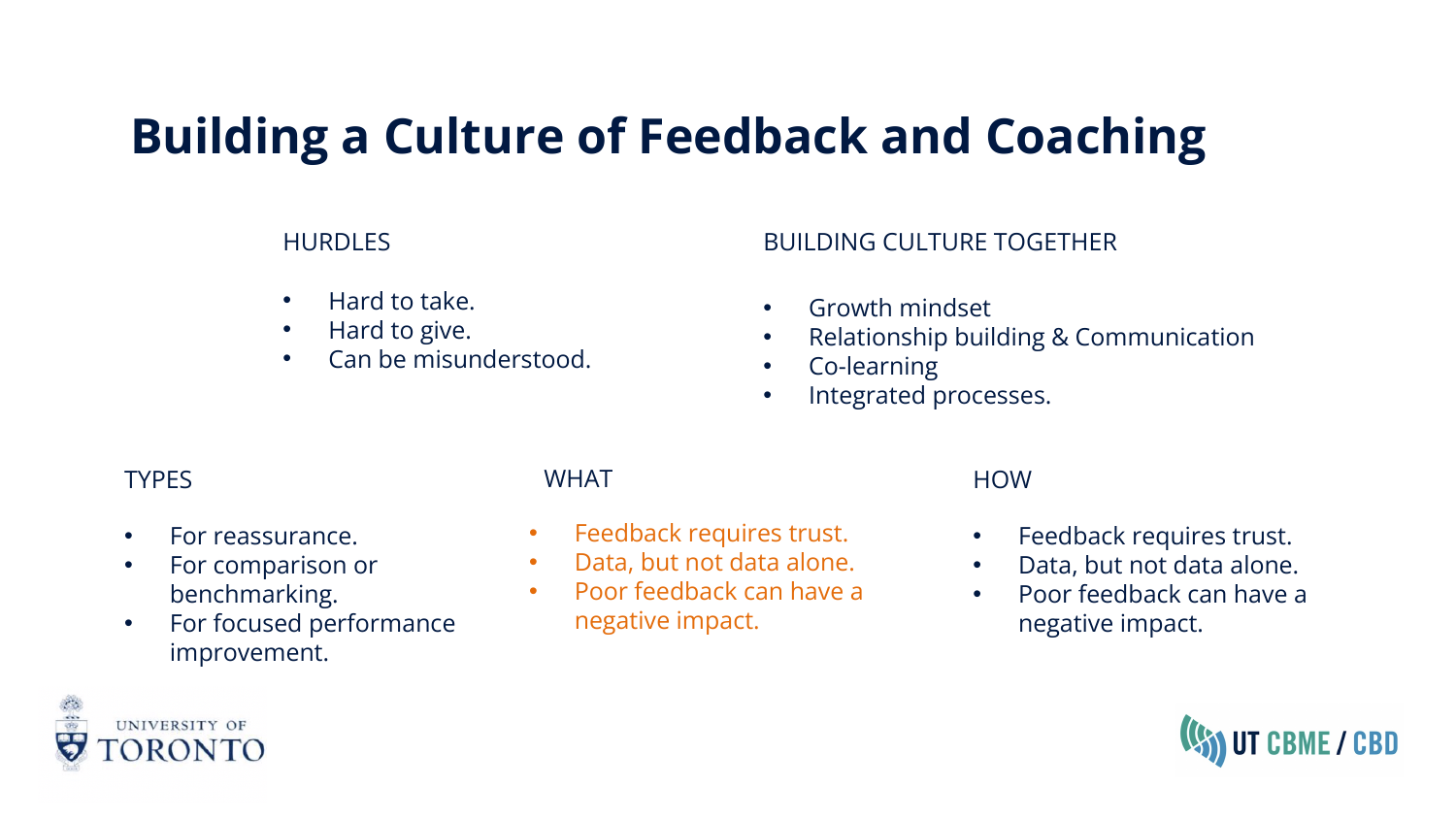

Building a Culture of Feedback and Coaching
HURDLES
BUILDING CULTURE TOGETHER
Hard to take.
Hard to give.
Can be misunderstood.
Growth mindset
Relationship building & Communication
Co-learning
Integrated processes.

WHAT
TYPES
HOW
Feedback requires trust.
Data, but not data alone.
Poor feedback can have a negative impact.
For reassurance.
For comparison or benchmarking.
For focused performance improvement.
Feedback requires trust.
Data, but not data alone.
Poor feedback can have a negative impact.